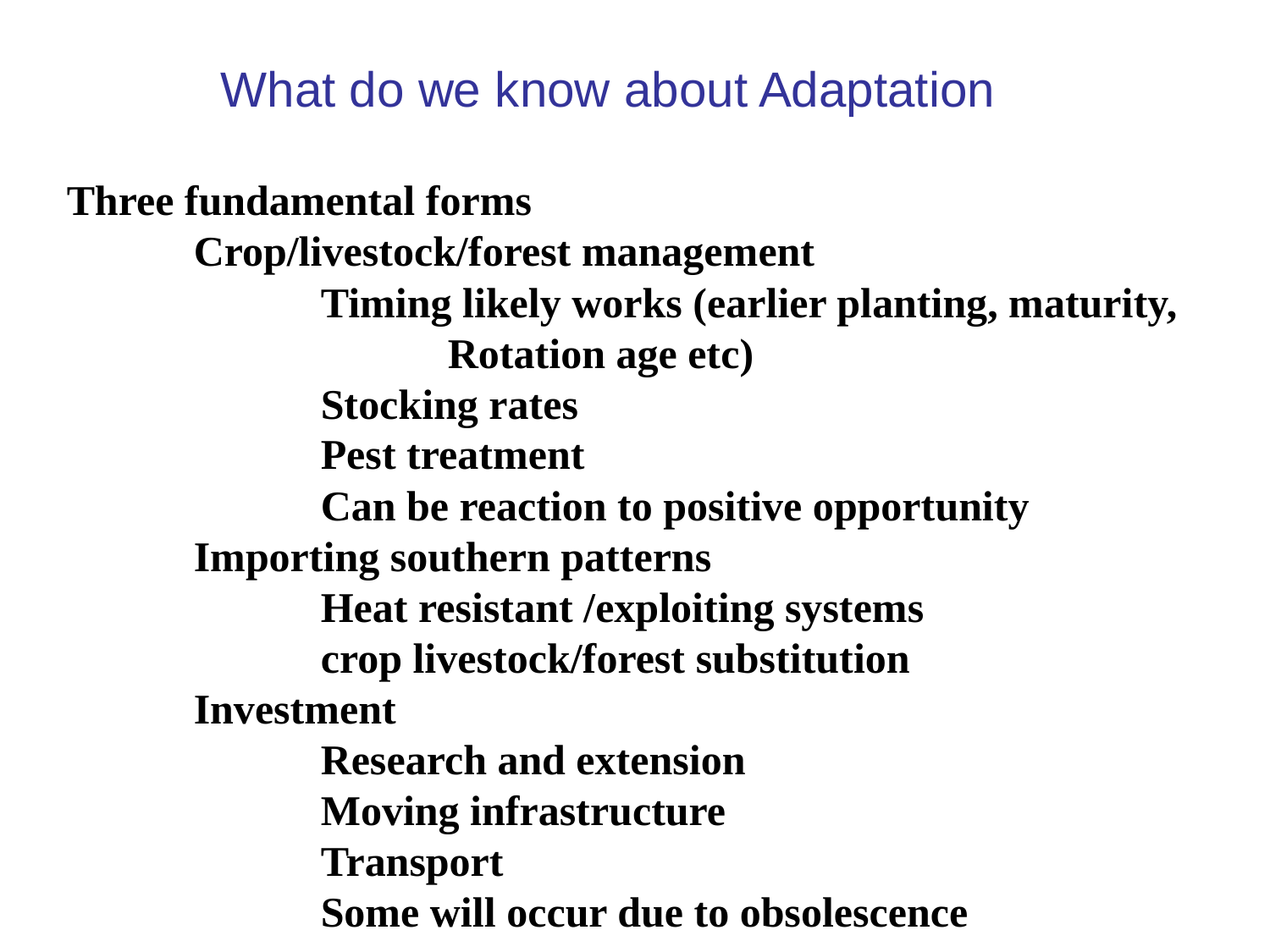

What do we know about Adaptation
Three fundamental forms
	Crop/livestock/forest management
		Timing likely works (earlier planting, maturity,
			Rotation age etc)
		Stocking rates
		Pest treatment
		Can be reaction to positive opportunity
	Importing southern patterns
		Heat resistant /exploiting systems
		crop livestock/forest substitution
	Investment
		Research and extension
		Moving infrastructure
		Transport
		Some will occur due to obsolescence